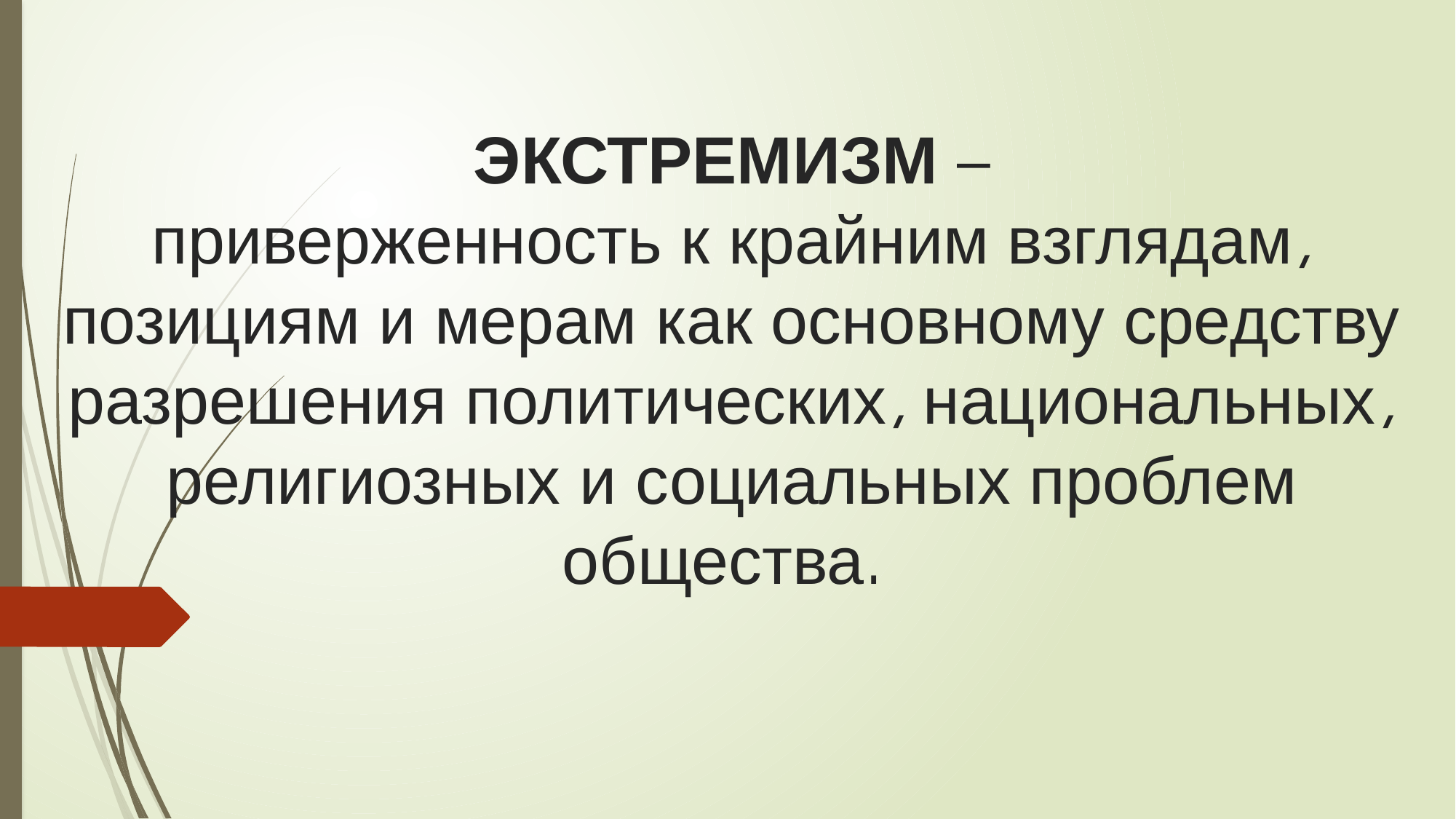

# ЭКСТРЕМИЗМ – приверженность к крайним взглядам, позициям и мерам как основному средству разрешения политических, национальных, религиозных и социальных проблем общества.